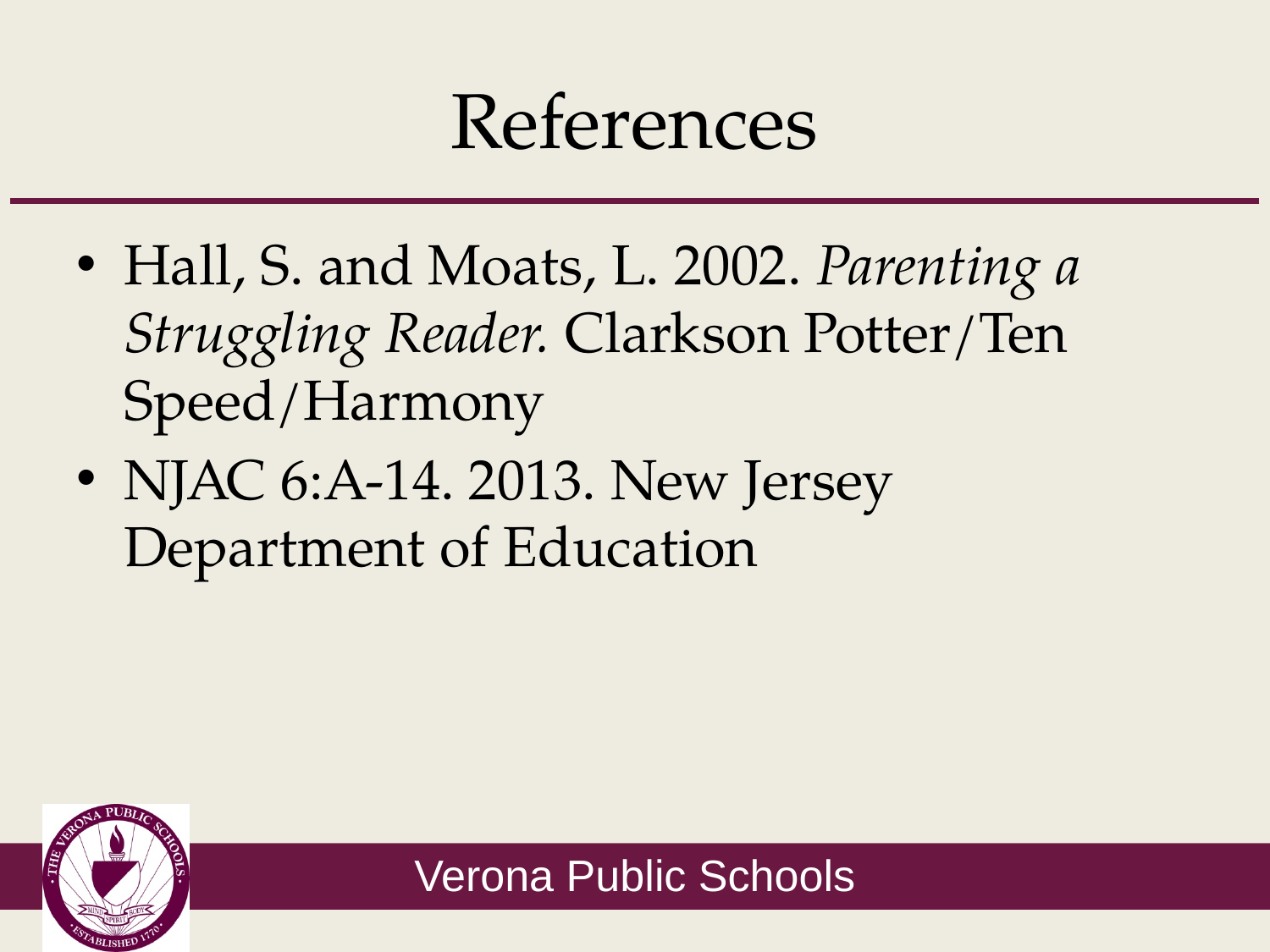

# References
Hall, S. and Moats, L. 2002. Parenting a Struggling Reader. Clarkson Potter/Ten Speed/Harmony
NJAC 6:A-14. 2013. New Jersey Department of Education